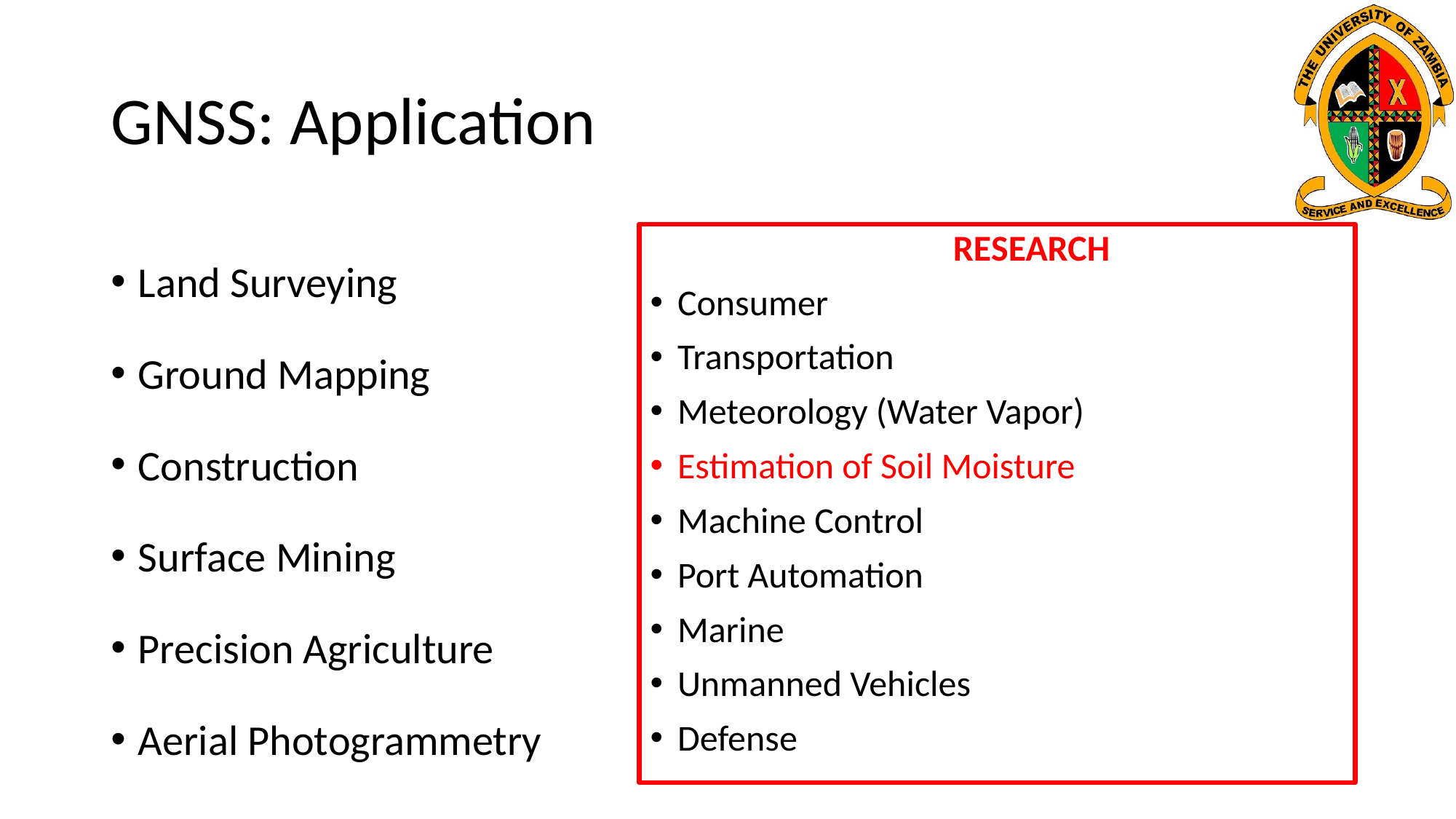

# GNSS: Application
Land Surveying
Ground Mapping
Construction
Surface Mining
Precision Agriculture
Aerial Photogrammetry

                                     RESEARCH
Consumer
Transportation
Meteorology (Water Vapor)
Estimation of Soil Moisture
Machine Control
Port Automation
Marine
Unmanned Vehicles
Defense